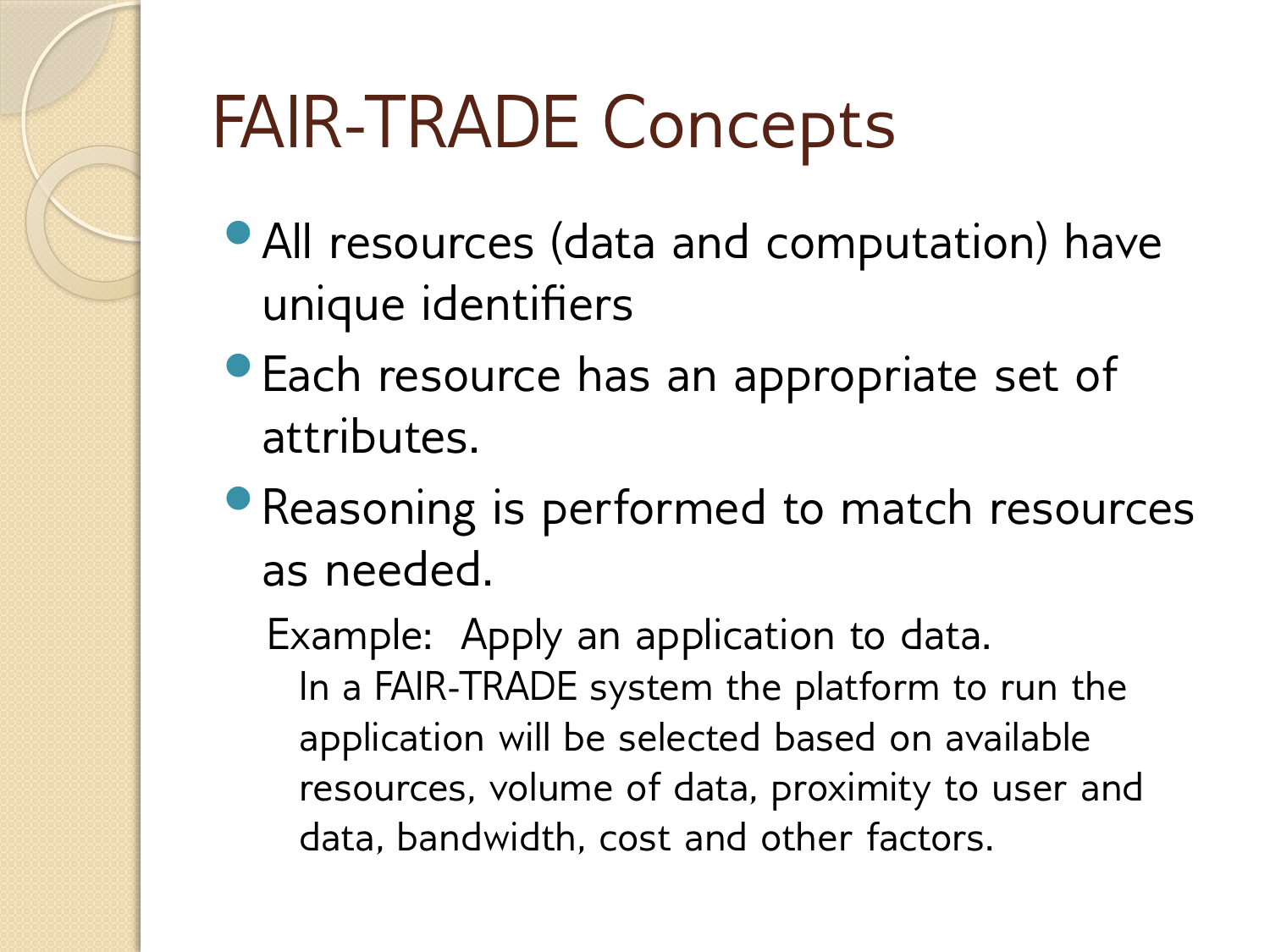

# FAIR-TRADE Concepts
All resources (data and computation) have unique identifiers
Each resource has an appropriate set of attributes.
Reasoning is performed to match resources as needed.
Example:  Apply an application to data.
In a FAIR-TRADE system the platform to run the application will be selected based on available resources, volume of data, proximity to user and data, bandwidth, cost and other factors.